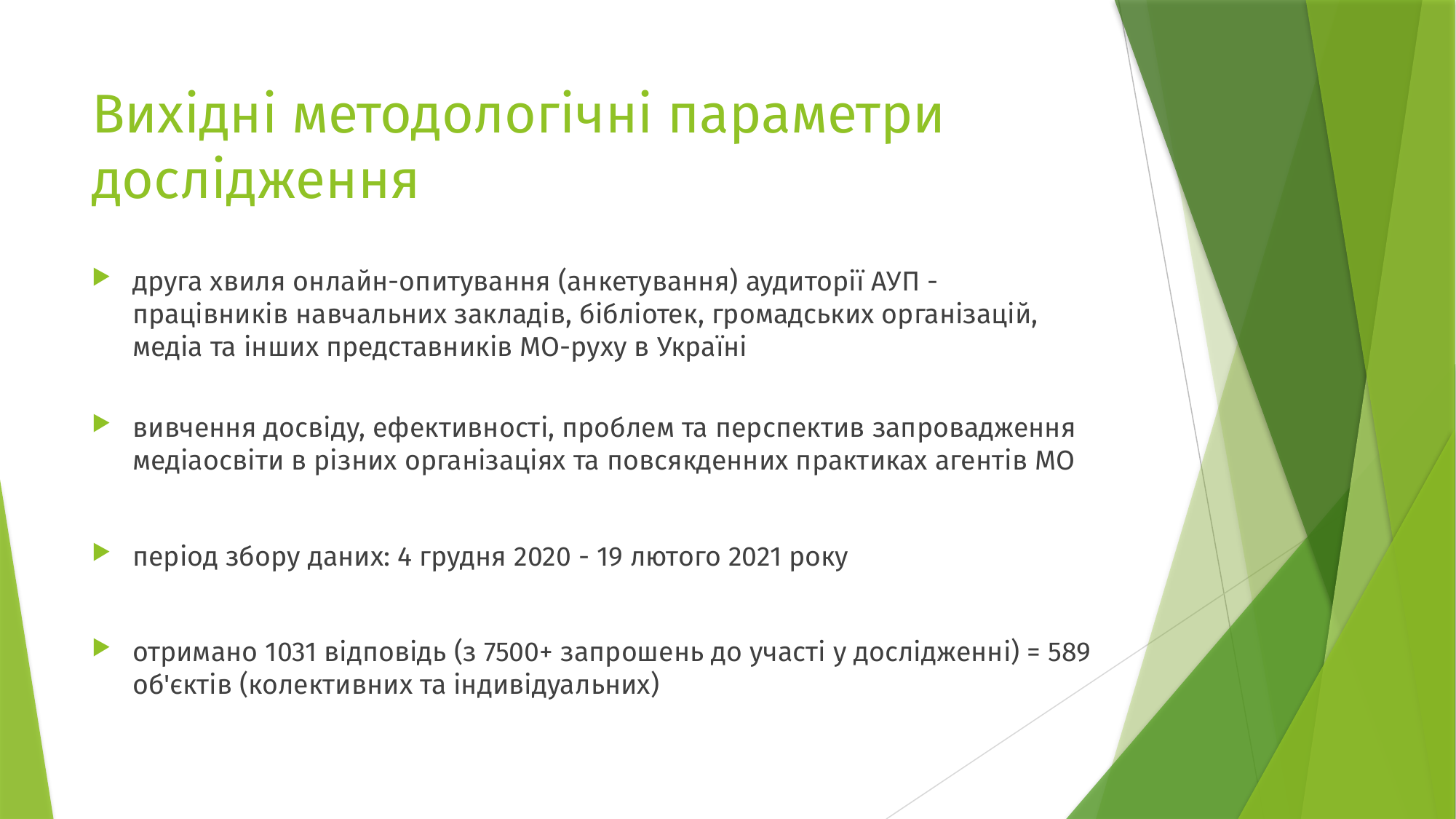

# Вихідні методологічні параметри дослідження
друга хвиля онлайн-опитування (анкетування) аудиторії АУП - працівників навчальних закладів, бібліотек, громадських організацій, медіа та інших представників МО-руху в Україні
вивчення досвіду, ефективності, проблем та перспектив запровадження медіаосвіти в різних організаціях та повсякденних практиках агентів МО

період збору даних: 4 грудня 2020 - 19 лютого 2021 року

отримано 1031 відповідь (з 7500+ запрошень до участі у дослідженні) = 589 об'єктів (колективних та індивідуальних)